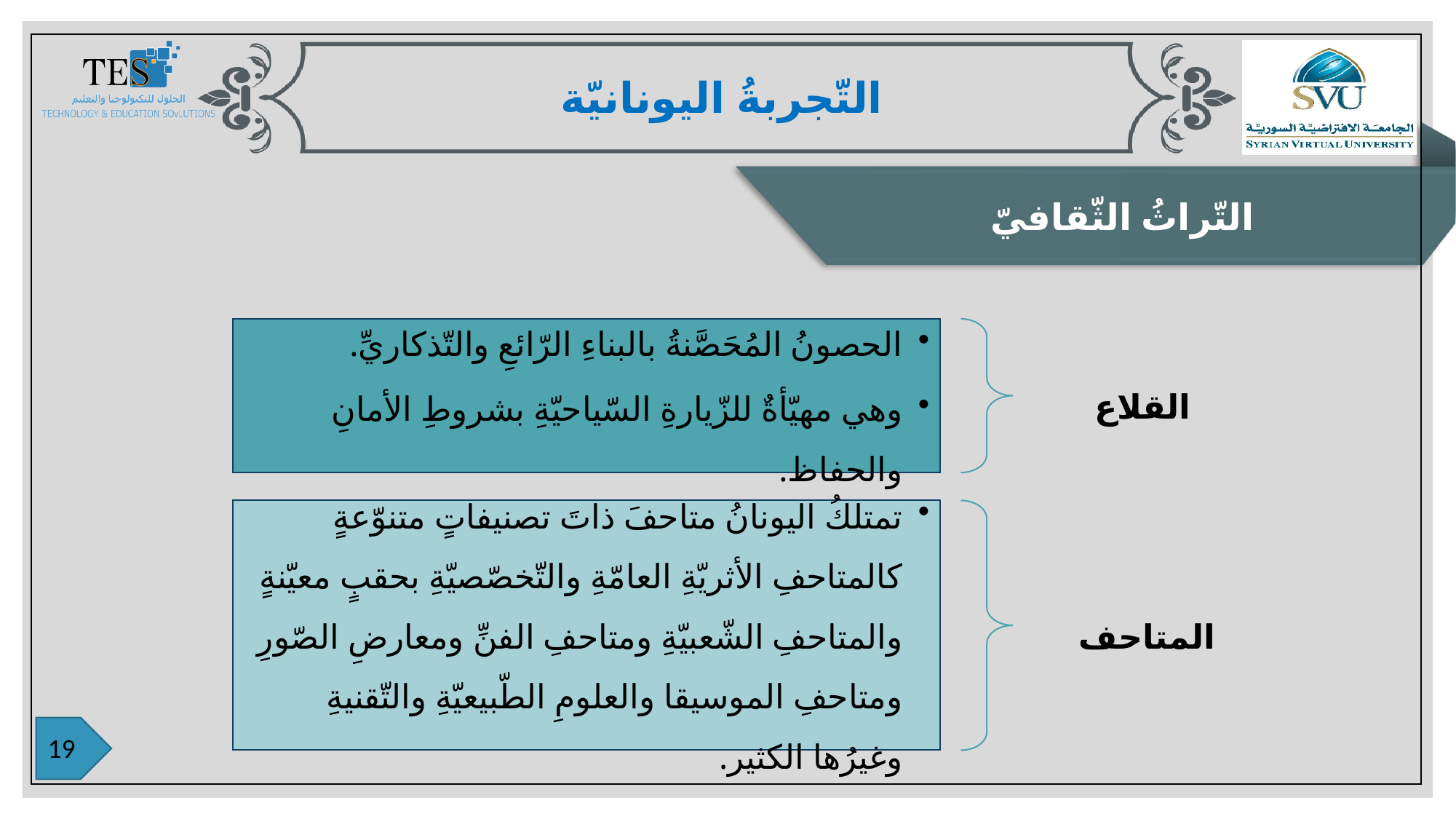

التّجربةُ اليونانيّة
التّراثُ الثّقافيّ
القلاع
الحصونُ المُحَصَّنةُ بالبناءِ الرّائعِ والتّذكاريِّ.
وهي مهيّأةٌ للزّيارةِ السّياحيّةِ بشروطِ الأمانِ والحفاظ.
المتاحف
تمتلكُ اليونانُ متاحفَ ذاتَ تصنيفاتٍ متنوّعةٍ كالمتاحفِ الأثريّةِ العامّةِ والتّخصّصيّةِ بحقبٍ معيّنةٍ والمتاحفِ الشّعبيّةِ ومتاحفِ الفنِّ ومعارضِ الصّورِ ومتاحفِ الموسيقا والعلومِ الطّبيعيّةِ والتّقنيةِ وغيرُها الكثير.